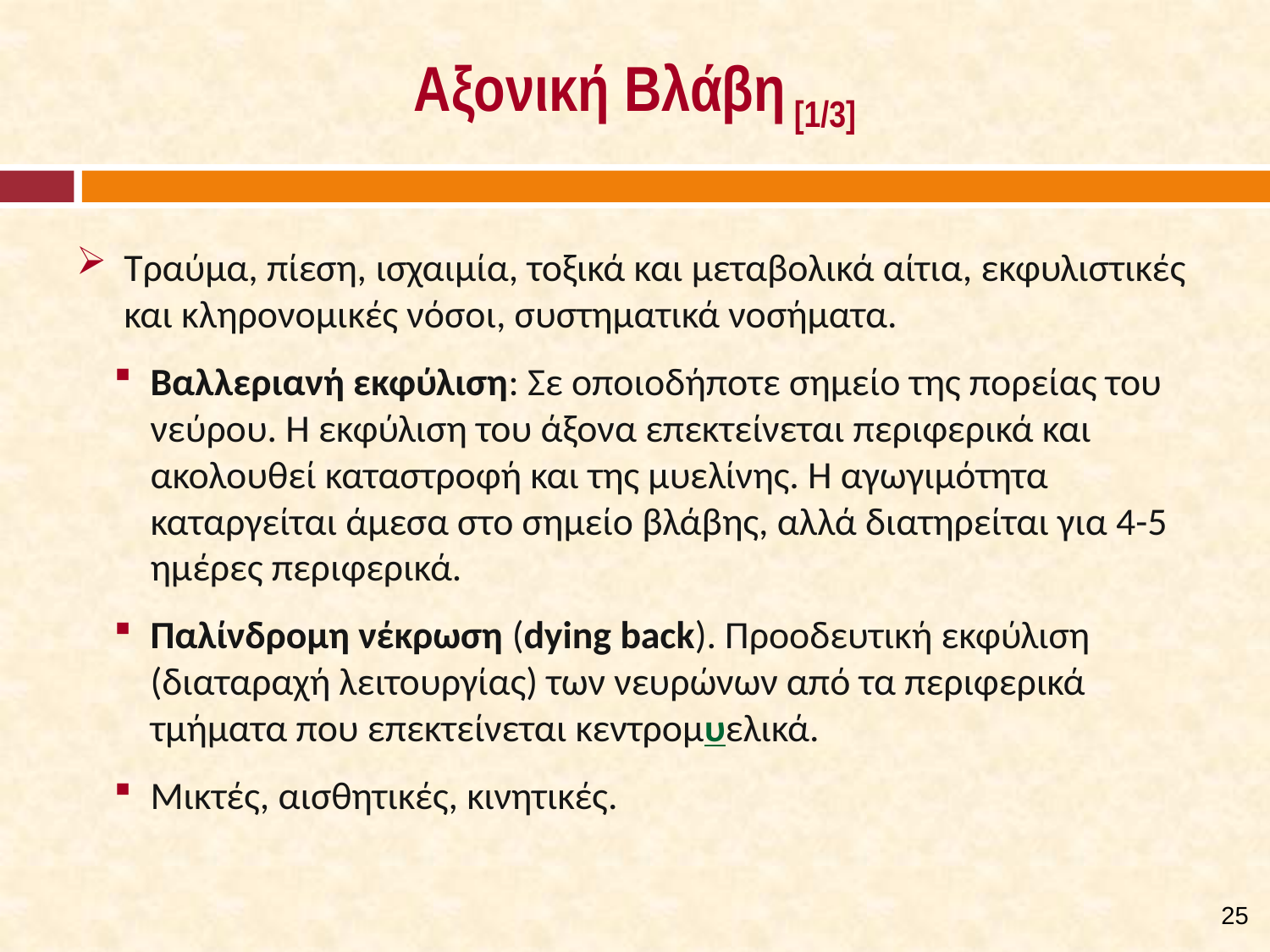

# Αξονική Βλάβη [1/3]
Τραύμα, πίεση, ισχαιμία, τοξικά και μεταβολικά αίτια, εκφυλιστικές και κληρονομικές νόσοι, συστηματικά νοσήματα.
Βαλλεριανή εκφύλιση: Σε οποιοδήποτε σημείο της πορείας του νεύρου. Η εκφύλιση του άξονα επεκτείνεται περιφερικά και ακολουθεί καταστροφή και της μυελίνης. Η αγωγιμότητα καταργείται άμεσα στο σημείο βλάβης, αλλά διατηρείται για 4-5 ημέρες περιφερικά.
Παλίνδρομη νέκρωση (dying back). Προοδευτική εκφύλιση (διαταραχή λειτουργίας) των νευρώνων από τα περιφερικά τμήματα που επεκτείνεται κεντρομυελικά.
Μικτές, αισθητικές, κινητικές.
25